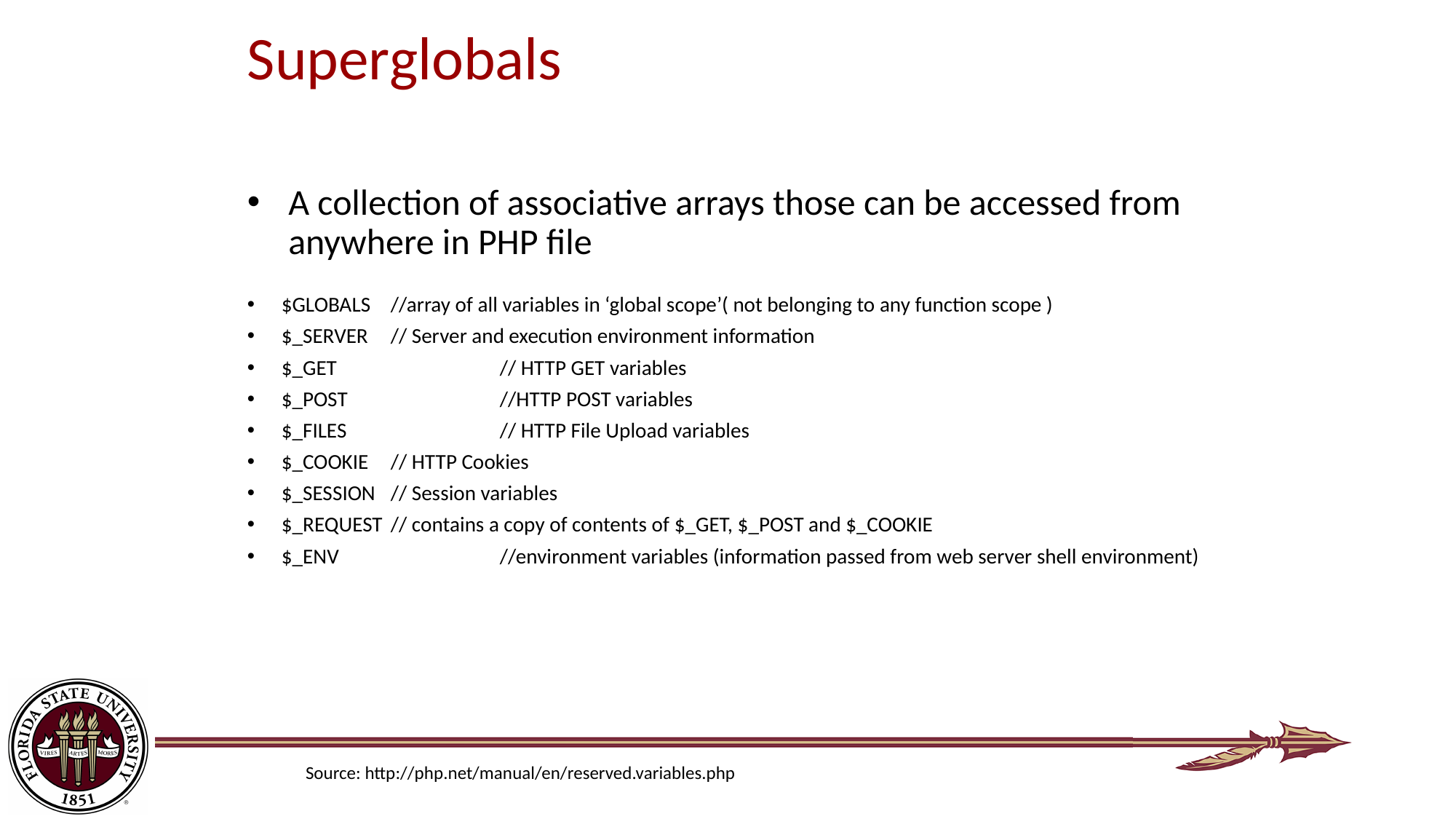

# Superglobals
A collection of associative arrays those can be accessed from anywhere in PHP file

$GLOBALS	//array of all variables in ‘global scope’( not belonging to any function scope )
$_SERVER	// Server and execution environment information
$_GET		// HTTP GET variables
$_POST		//HTTP POST variables
$_FILES		// HTTP File Upload variables
$_COOKIE	// HTTP Cookies
$_SESSION	// Session variables
$_REQUEST	// contains a copy of contents of $_GET, $_POST and $_COOKIE
$_ENV		//environment variables (information passed from web server shell environment)
Source: http://php.net/manual/en/reserved.variables.php